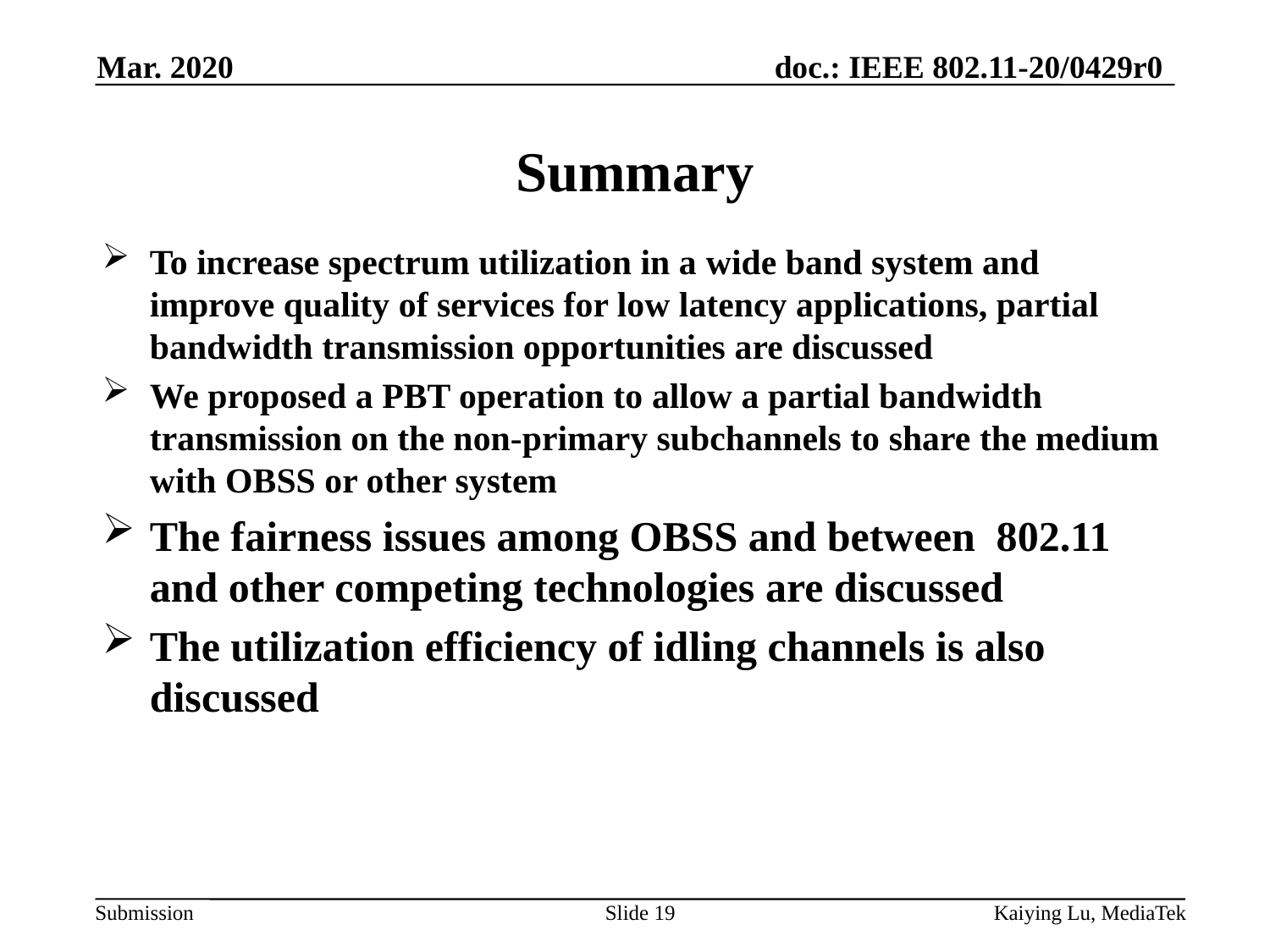

Mar. 2020
# Summary
To increase spectrum utilization in a wide band system and improve quality of services for low latency applications, partial bandwidth transmission opportunities are discussed
We proposed a PBT operation to allow a partial bandwidth transmission on the non-primary subchannels to share the medium with OBSS or other system
The fairness issues among OBSS and between  802.11 and other competing technologies are discussed
The utilization efficiency of idling channels is also discussed

Slide 19
Kaiying Lu, MediaTek